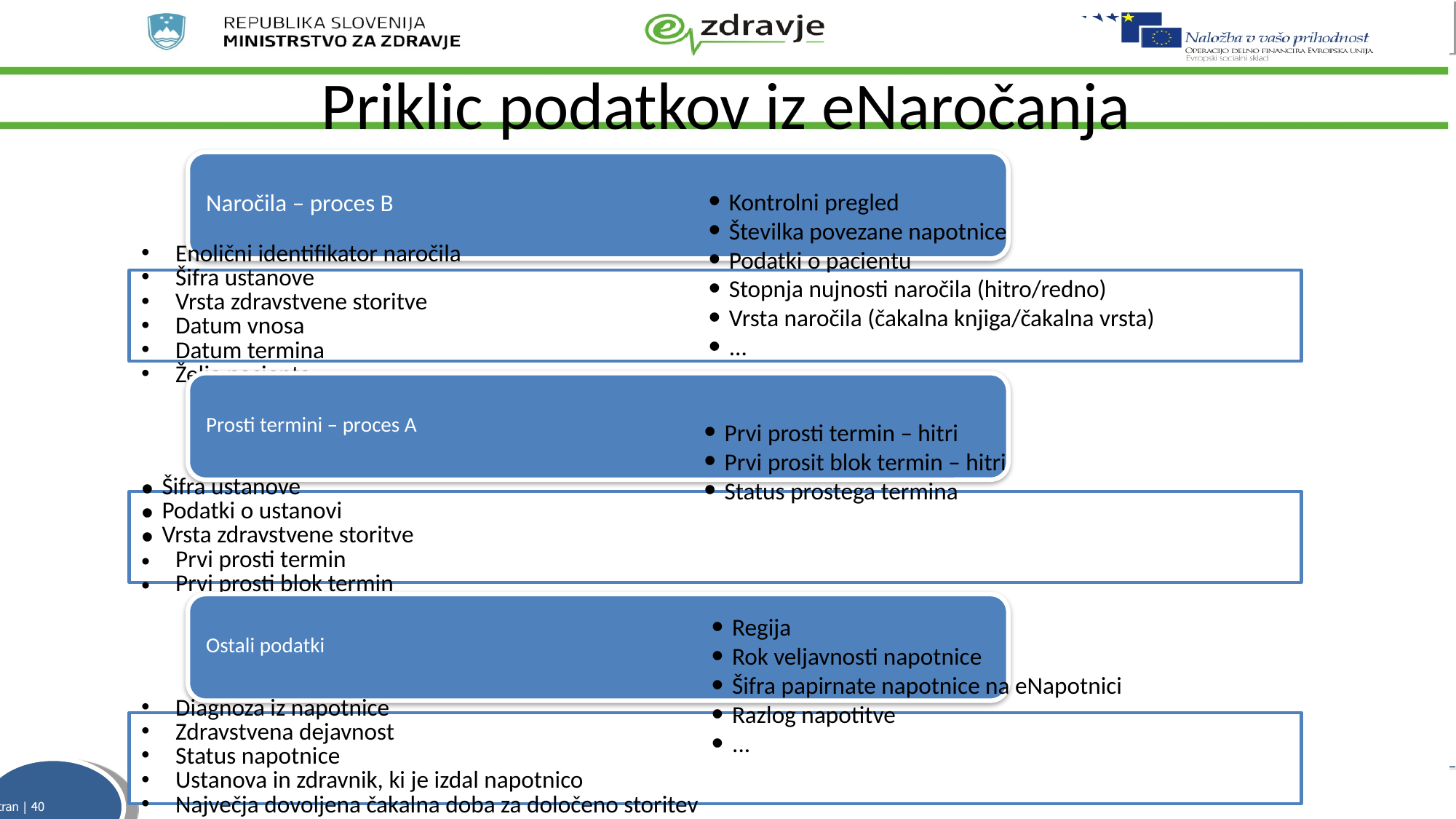

# Priklic podatkov iz eNaročanja
Naročila – proces B
Prosti termini – proces A
Diagnoza iz napotnice
Šifra ustanove
Vrsta zdravstvene storitve
Datum vnosa
Datum termina
Želja pacienta
Prvi prosti termin
Prvi prosti blok termin
Zdravstvena dejavnost
Status napotnice
Ustanova in zdravnik, ki je izdal napotnico
Največja dovoljena čakalna doba za določeno storitev
Ostali podatki
Enolični identifikator naročila
Šifra ustanove
Podatki o ustanovi
Vrsta zdravstvene storitve
Kontrolni pregled
Številka povezane napotnice
Podatki o pacientu
Stopnja nujnosti naročila (hitro/redno)
Vrsta naročila (čakalna knjiga/čakalna vrsta)
...

Prvi prosti termin – hitri
Prvi prosit blok termin – hitri
Status prostega termina

Regija
Rok veljavnosti napotnice
Šifra papirnate napotnice na eNapotnici
Razlog napotitve
...